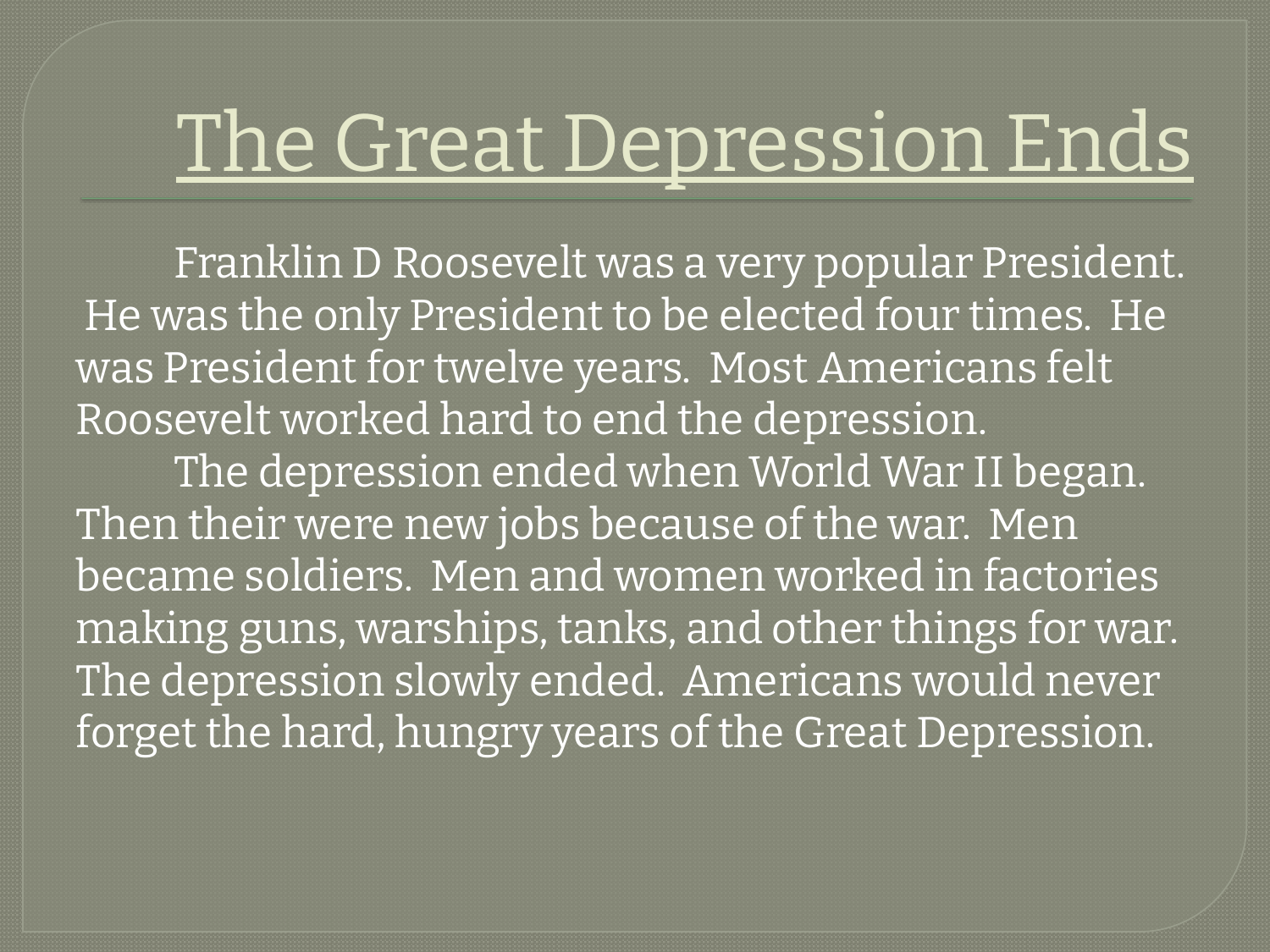

# The Great Depression Ends
	Franklin D Roosevelt was a very popular President.  He was the only President to be elected four times.  He was President for twelve years.  Most Americans felt Roosevelt worked hard to end the depression.
	The depression ended when World War II began.  Then their were new jobs because of the war.  Men became soldiers.  Men and women worked in factories making guns, warships, tanks, and other things for war.  The depression slowly ended.  Americans would never forget the hard, hungry years of the Great Depression.